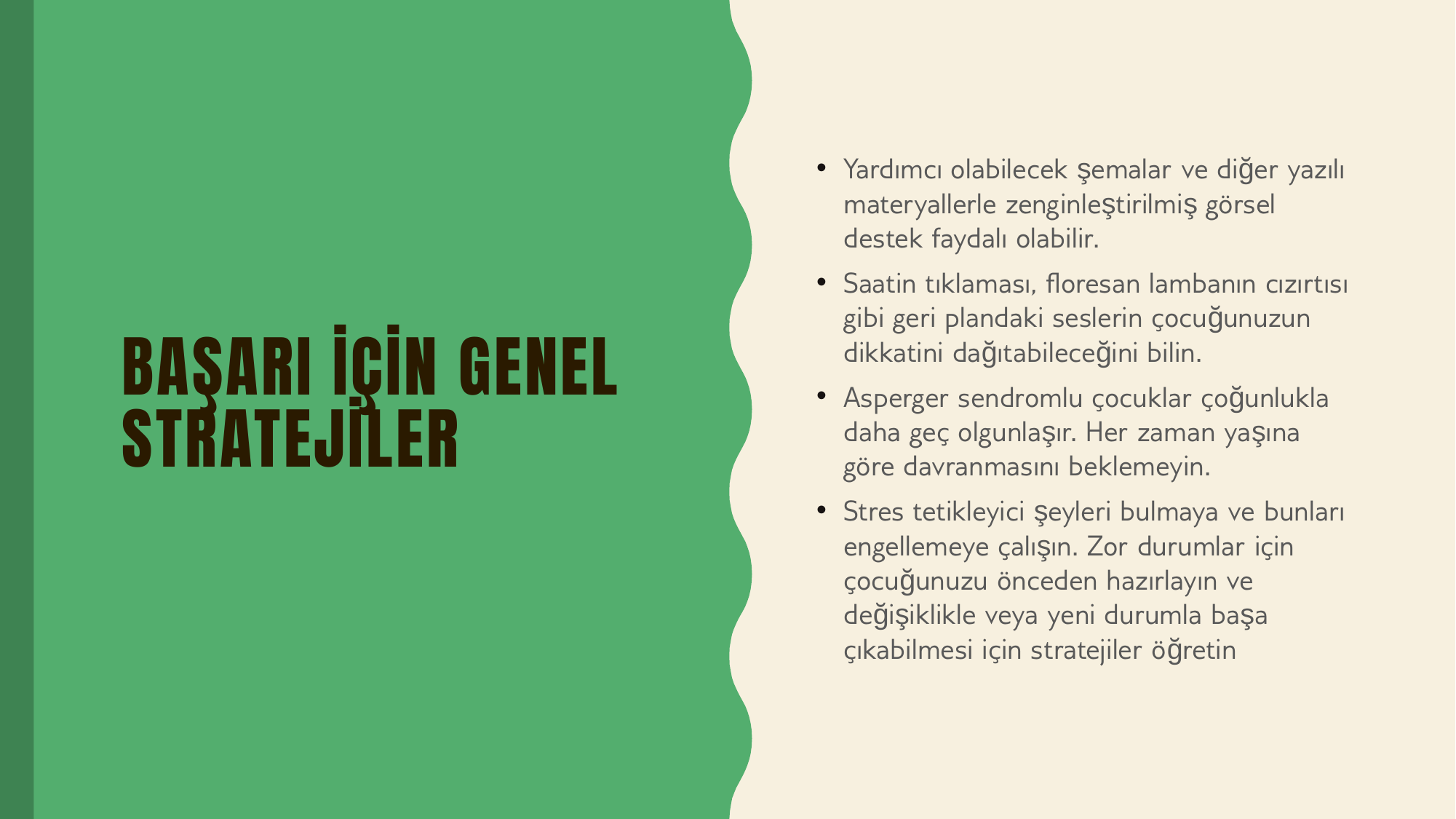

Yardımcı olabilecek şemalar ve diğer yazılı materyallerle zenginleştirilmiş görsel destek faydalı olabilir.
Saatin tıklaması, floresan lambanın cızırtısı gibi geri plandaki seslerin çocuğunuzun dikkatini dağıtabileceğini bilin.
Asperger sendromlu çocuklar çoğunlukla daha geç olgunlaşır. Her zaman yaşına göre davranmasını beklemeyin.
Stres tetikleyici şeyleri bulmaya ve bunları engellemeye çalışın. Zor durumlar için çocuğunuzu önceden hazırlayın ve değişiklikle veya yeni durumla başa çıkabilmesi için stratejiler öğretin
# BAŞARI İÇİN GENEL STRATEJİLER